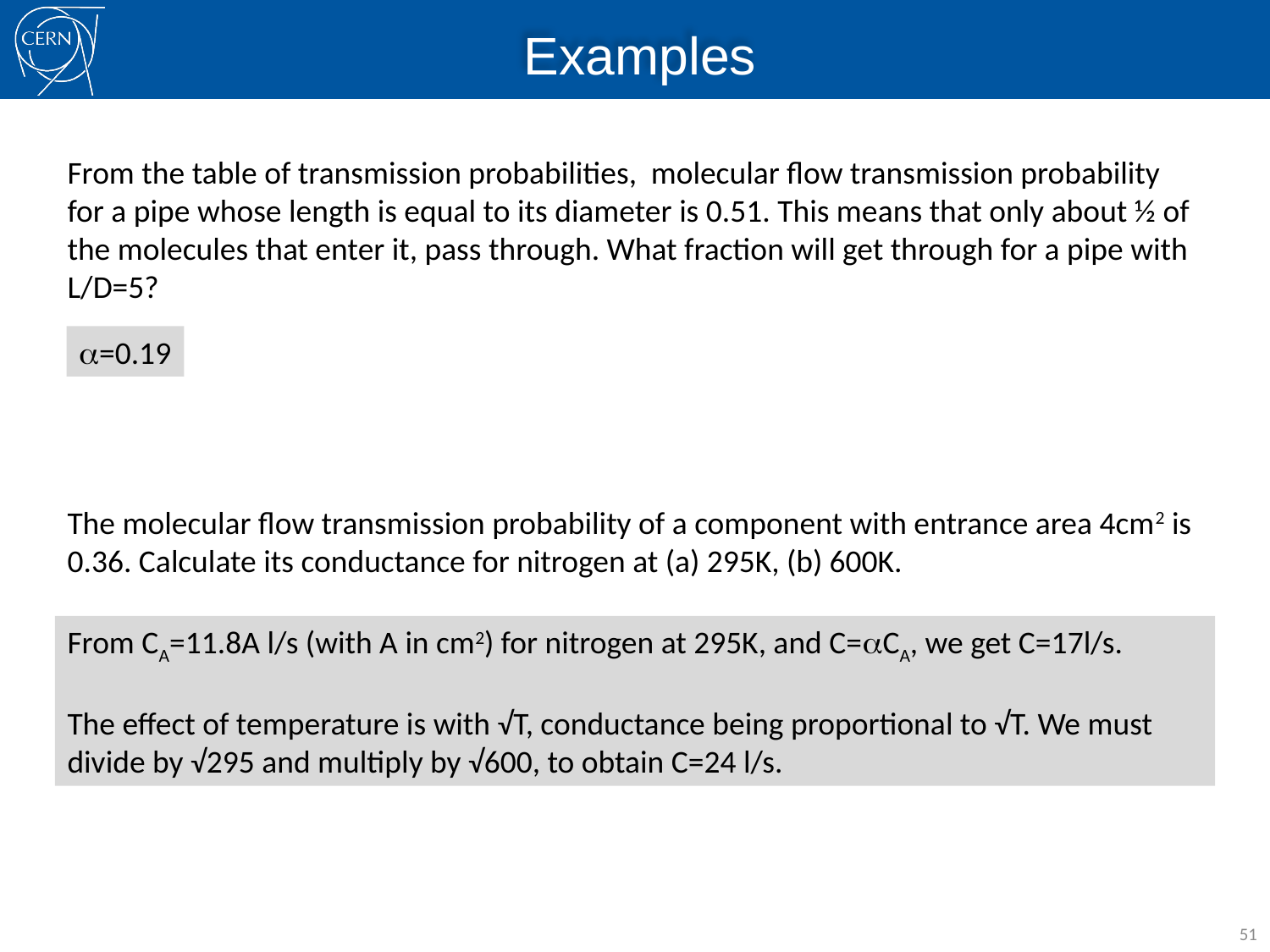

# Examples
From the table of transmission probabilities,  molecular flow transmission probability for a pipe whose length is equal to its diameter is 0.51. This means that only about ½ of the molecules that enter it, pass through. What fraction will get through for a pipe with L/D=5?
α=0.19
The molecular flow transmission probability of a component with entrance area 4cm2 is 0.36. Calculate its conductance for nitrogen at (a) 295K, (b) 600K.
From CA=11.8A l/s (with A in cm2) for nitrogen at 295K, and C=αCA, we get C=17l/s.

The effect of temperature is with √T, conductance being proportional to √T. We must divide by √295 and multiply by √600, to obtain C=24 l/s.
51